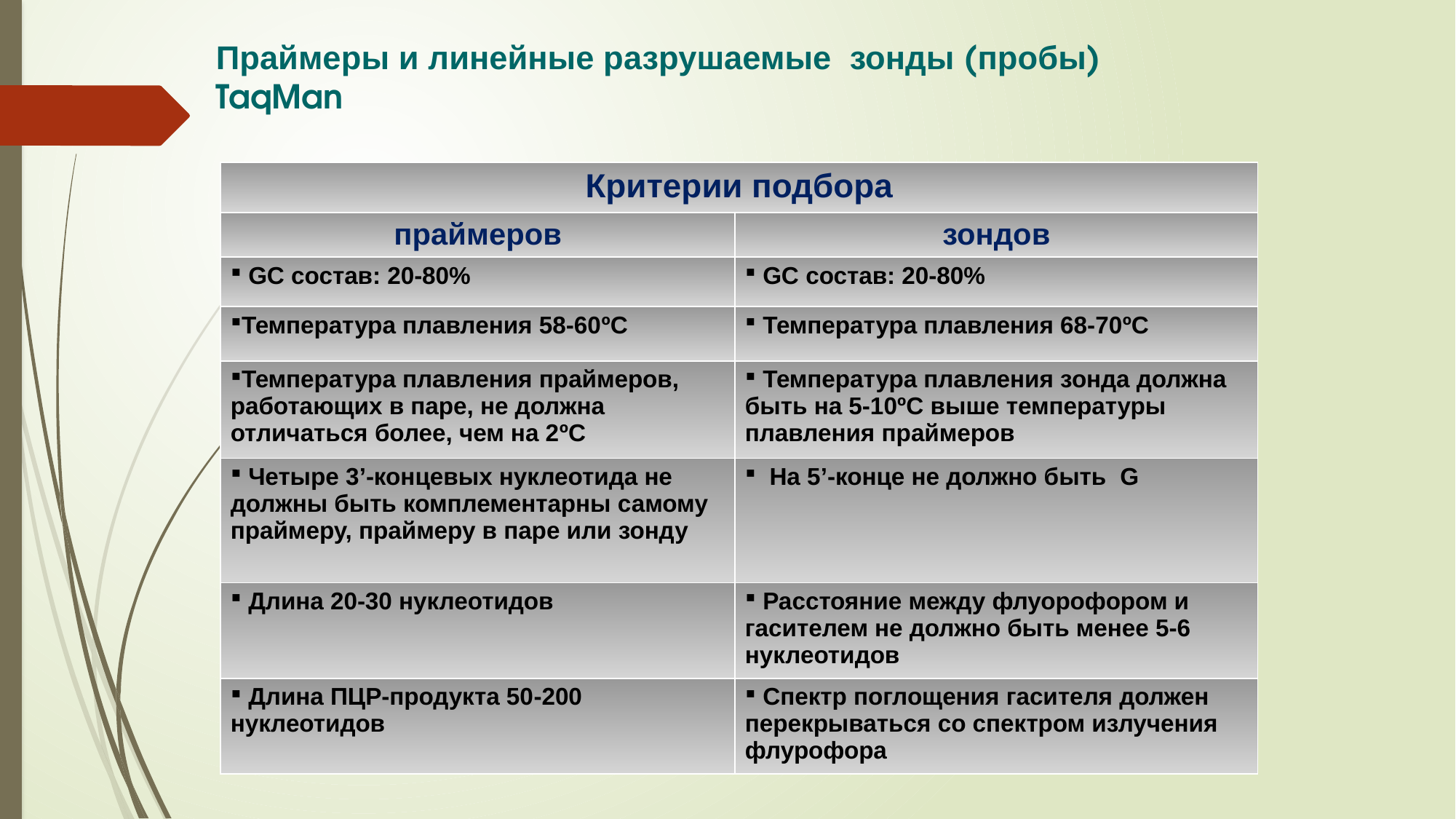

Праймеры и линейные разрушаемые  зонды (пробы) TaqMan

| Критерии подбора |  |
| --- | --- |
| праймеров | зондов |
| GC состав: 20-80% | GC состав: 20-80% |
| Температура плавления 58-60ºС | Температура плавления 68-70ºС |
| Температура плавления праймеров, работающих в паре, не должна отличаться более, чем на 2ºС | Температура плавления зонда должна быть на 5-10ºС выше температуры плавления праймеров |
| Четыре 3’-концевых нуклеотида не должны быть комплементарны самому праймеру, праймеру в паре или зонду | На 5’-конце не должно быть G |
| Длина 20-30 нуклеотидов | Расстояние между флуорофором и гасителем не должно быть менее 5-6 нуклеотидов |
| Длина ПЦР-продукта 50-200 нуклеотидов | Спектр поглощения гасителя должен перекрываться со спектром излучения флурофора |